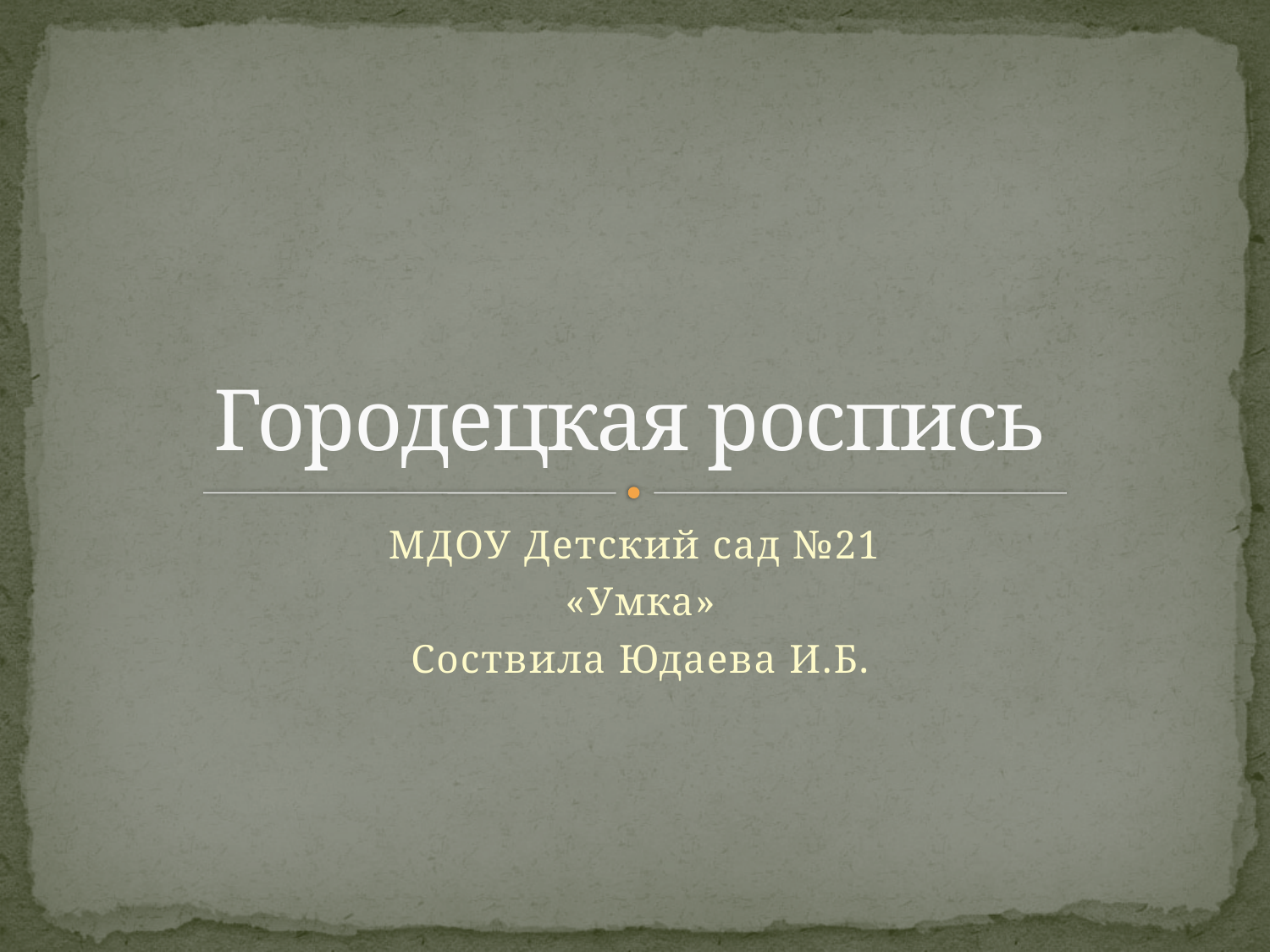

# Городецкая роспись
МДОУ Детский сад №21
«Умка»
Соствила Юдаева И.Б.